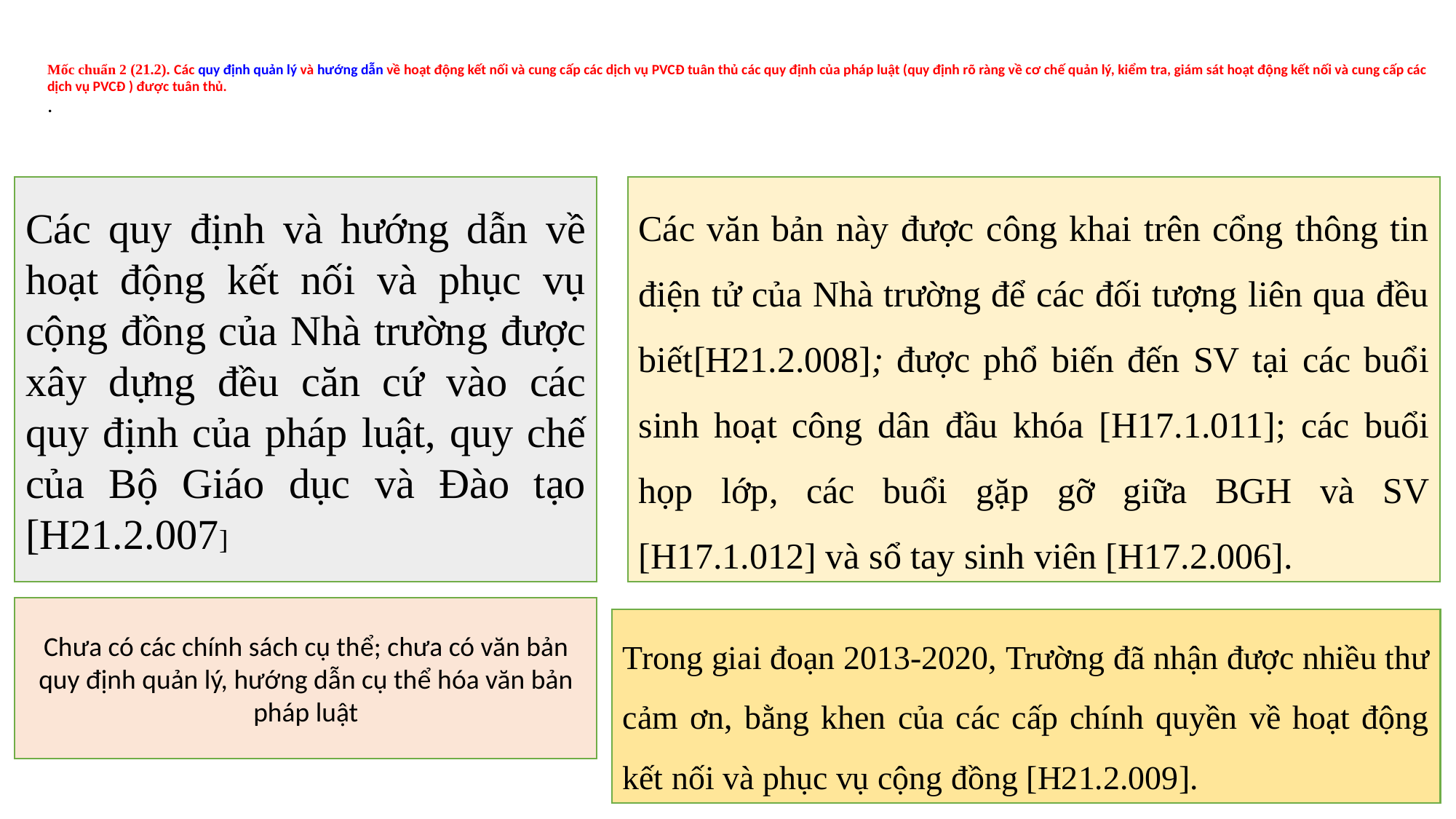

# Mốc chuẩn 2 (21.2). Các quy định quản lý và hướng dẫn về hoạt động kết nối và cung cấp các dịch vụ PVCĐ tuân thủ các quy định của pháp luật (quy định rõ ràng về cơ chế quản lý, kiểm tra, giám sát hoạt động kết nối và cung cấp các dịch vụ PVCĐ ) được tuân thủ. .
Các quy định và hướng dẫn về hoạt động kết nối và phục vụ cộng đồng của Nhà trường được xây dựng đều căn cứ vào các quy định của pháp luật, quy chế của Bộ Giáo dục và Đào tạo [H21.2.007]
Các văn bản này được công khai trên cổng thông tin điện tử của Nhà trường để các đối tượng liên qua đều biết[H21.2.008]; được phổ biến đến SV tại các buổi sinh hoạt công dân đầu khóa [H17.1.011]; các buổi họp lớp, các buổi gặp gỡ giữa BGH và SV [H17.1.012] và sổ tay sinh viên [H17.2.006].
Chưa có các chính sách cụ thể; chưa có văn bản quy định quản lý, hướng dẫn cụ thể hóa văn bản pháp luật
Trong giai đoạn 2013-2020, Trường đã nhận được nhiều thư cảm ơn, bằng khen của các cấp chính quyền về hoạt động kết nối và phục vụ cộng đồng [H21.2.009].